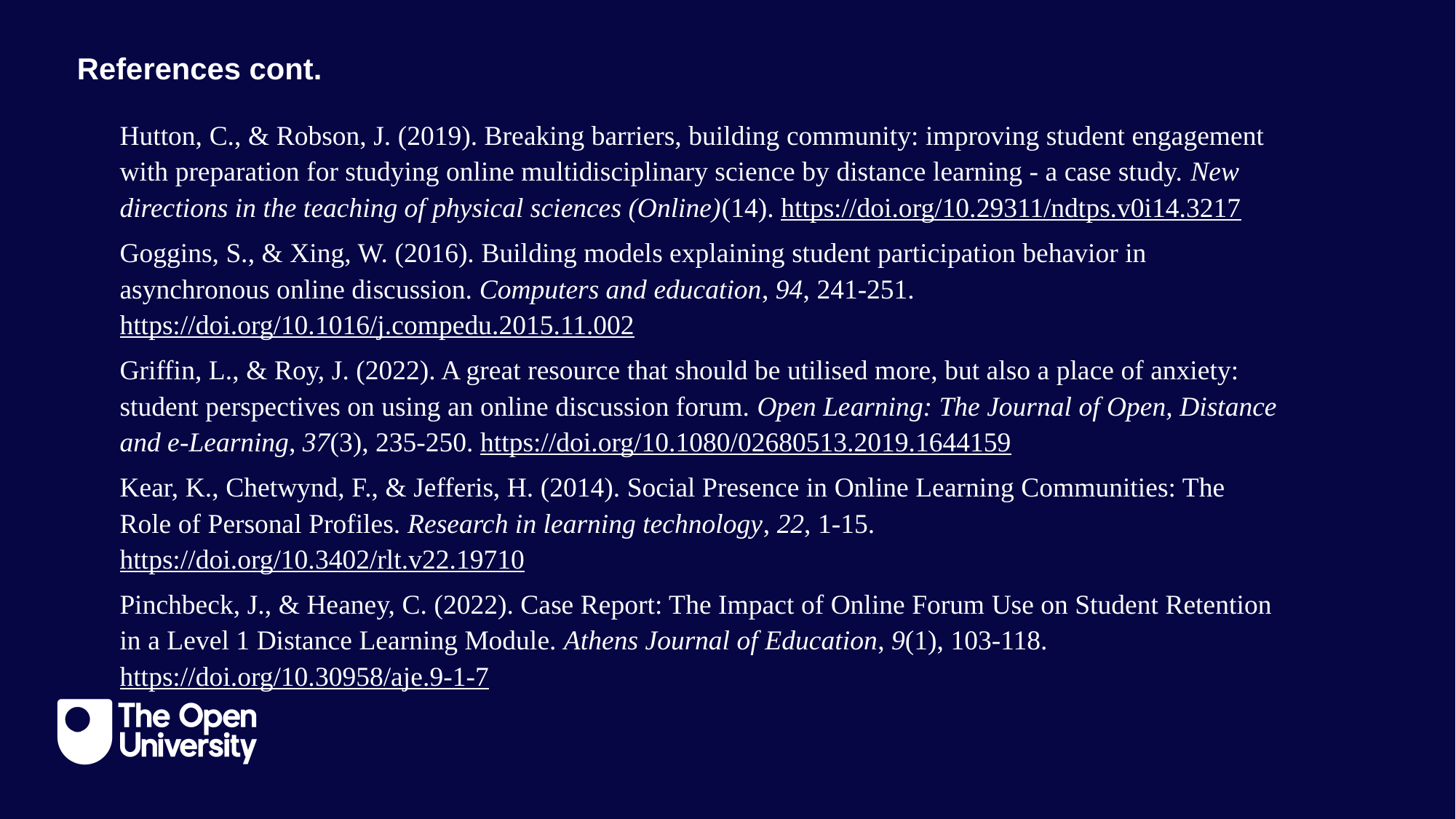

Slide Title 30
References cont.

Hutton, C., & Robson, J. (2019). Breaking barriers, building community: improving student engagement with preparation for studying online multidisciplinary science by distance learning - a case study. New directions in the teaching of physical sciences (Online)(14). https://doi.org/10.29311/ndtps.v0i14.3217
Goggins, S., & Xing, W. (2016). Building models explaining student participation behavior in asynchronous online discussion. Computers and education, 94, 241-251. https://doi.org/10.1016/j.compedu.2015.11.002
Griffin, L., & Roy, J. (2022). A great resource that should be utilised more, but also a place of anxiety: student perspectives on using an online discussion forum. Open Learning: The Journal of Open, Distance and e-Learning, 37(3), 235-250. https://doi.org/10.1080/02680513.2019.1644159
Kear, K., Chetwynd, F., & Jefferis, H. (2014). Social Presence in Online Learning Communities: The Role of Personal Profiles. Research in learning technology, 22, 1-15. https://doi.org/10.3402/rlt.v22.19710
Pinchbeck, J., & Heaney, C. (2022). Case Report: The Impact of Online Forum Use on Student Retention in a Level 1 Distance Learning Module. Athens Journal of Education, 9(1), 103-118. https://doi.org/10.30958/aje.9-1-7